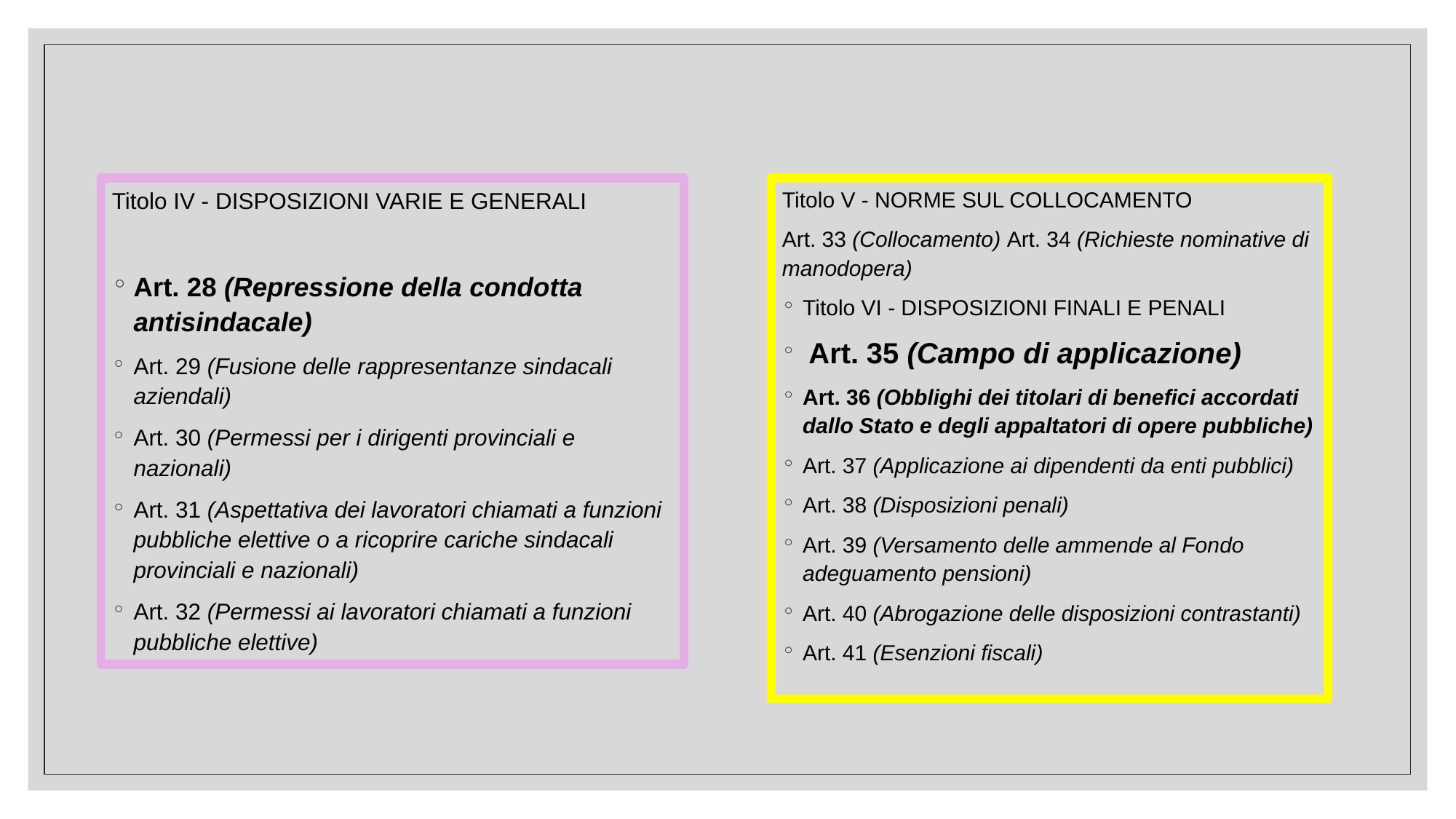

Titolo IV - DISPOSIZIONI VARIE E GENERALI

Art. 28 (Repressione della condotta antisindacale)
Art. 29 (Fusione delle rappresentanze sindacali aziendali)
Art. 30 (Permessi per i dirigenti provinciali e nazionali)
Art. 31 (Aspettativa dei lavoratori chiamati a funzioni pubbliche elettive o a ricoprire cariche sindacali provinciali e nazionali)
Art. 32 (Permessi ai lavoratori chiamati a funzioni pubbliche elettive)
Titolo V - NORME SUL COLLOCAMENTO
Art. 33 (Collocamento) Art. 34 (Richieste nominative di manodopera)
Titolo VI - DISPOSIZIONI FINALI E PENALI
 Art. 35 (Campo di applicazione)
Art. 36 (Obblighi dei titolari di benefici accordati dallo Stato e degli appaltatori di opere pubbliche)
Art. 37 (Applicazione ai dipendenti da enti pubblici)
Art. 38 (Disposizioni penali)
Art. 39 (Versamento delle ammende al Fondo adeguamento pensioni)
Art. 40 (Abrogazione delle disposizioni contrastanti)
Art. 41 (Esenzioni fiscali)